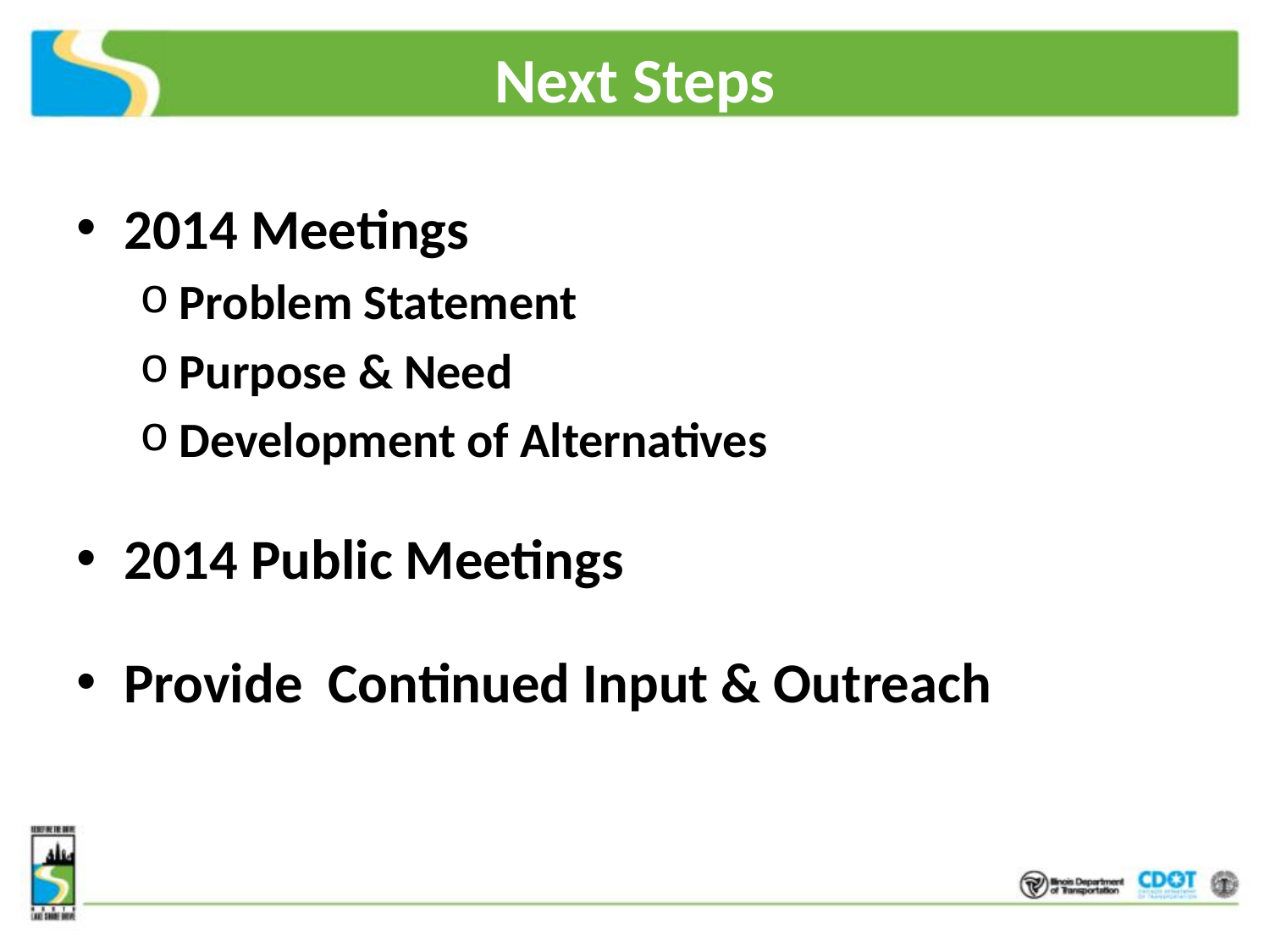

# Next Steps
2014 Meetings
Problem Statement
Purpose & Need
Development of Alternatives

2014 Public Meetings

Provide  Continued Input & Outreach